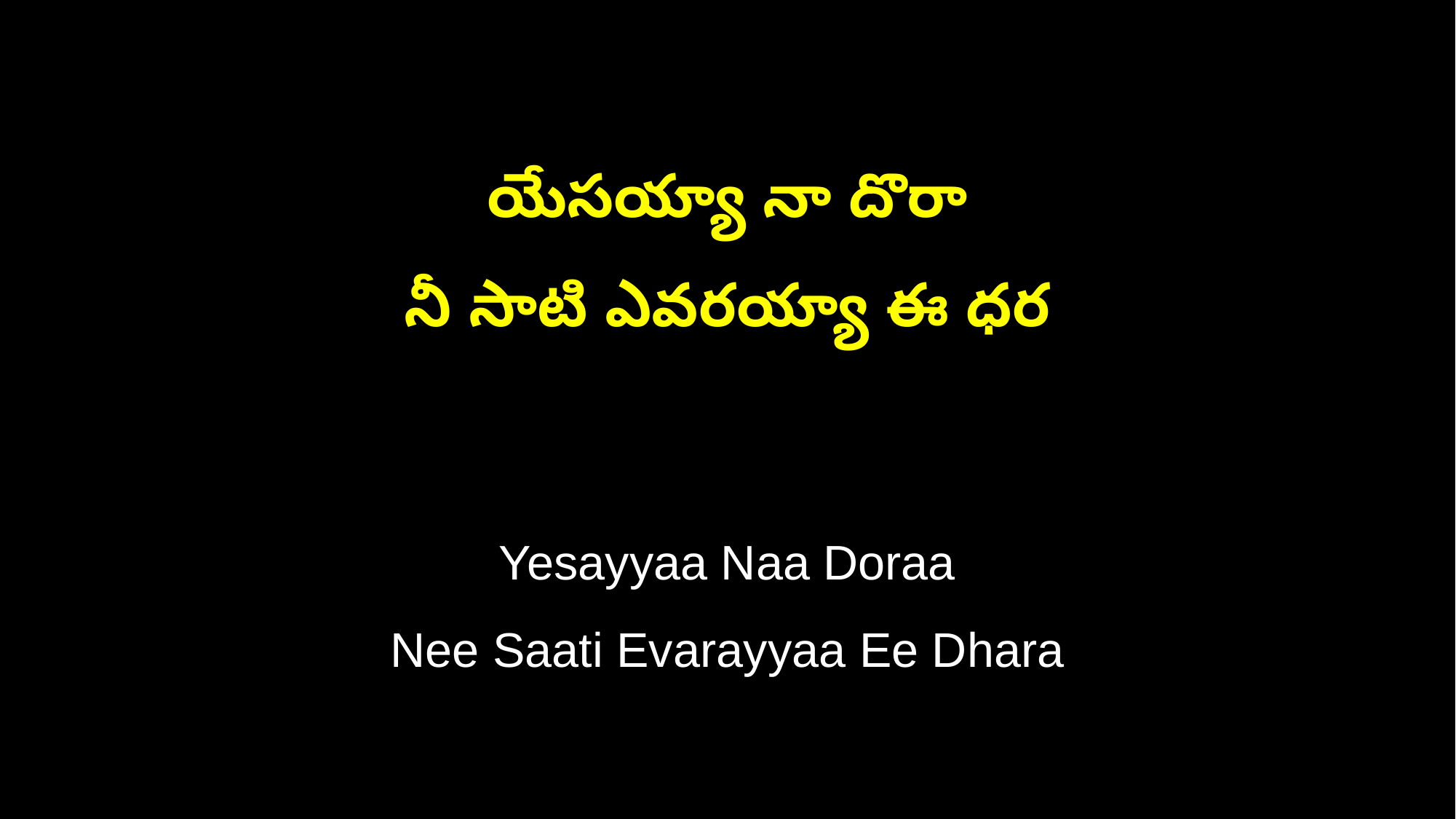

యేసయ్యా నా దొరా
నీ సాటి ఎవరయ్యా ఈ ధర
Yesayyaa Naa Doraa
Nee Saati Evarayyaa Ee Dhara